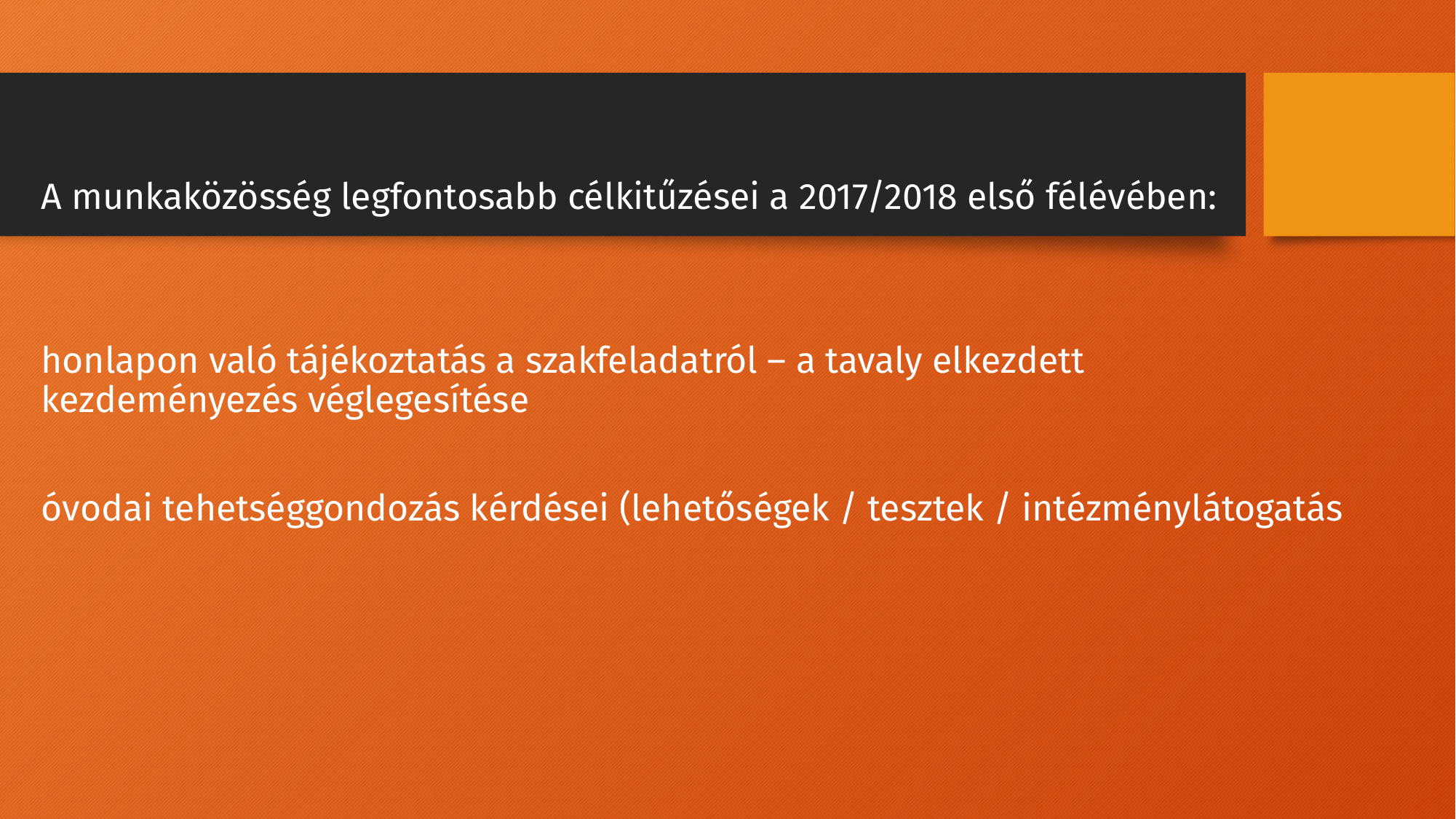

A munkaközösség legfontosabb célkitűzései a 2017/2018 első félévében:

honlapon való tájékoztatás a szakfeladatról – a tavaly elkezdett kezdeményezés véglegesítése

óvodai tehetséggondozás kérdései (lehetőségek / tesztek / intézménylátogatás